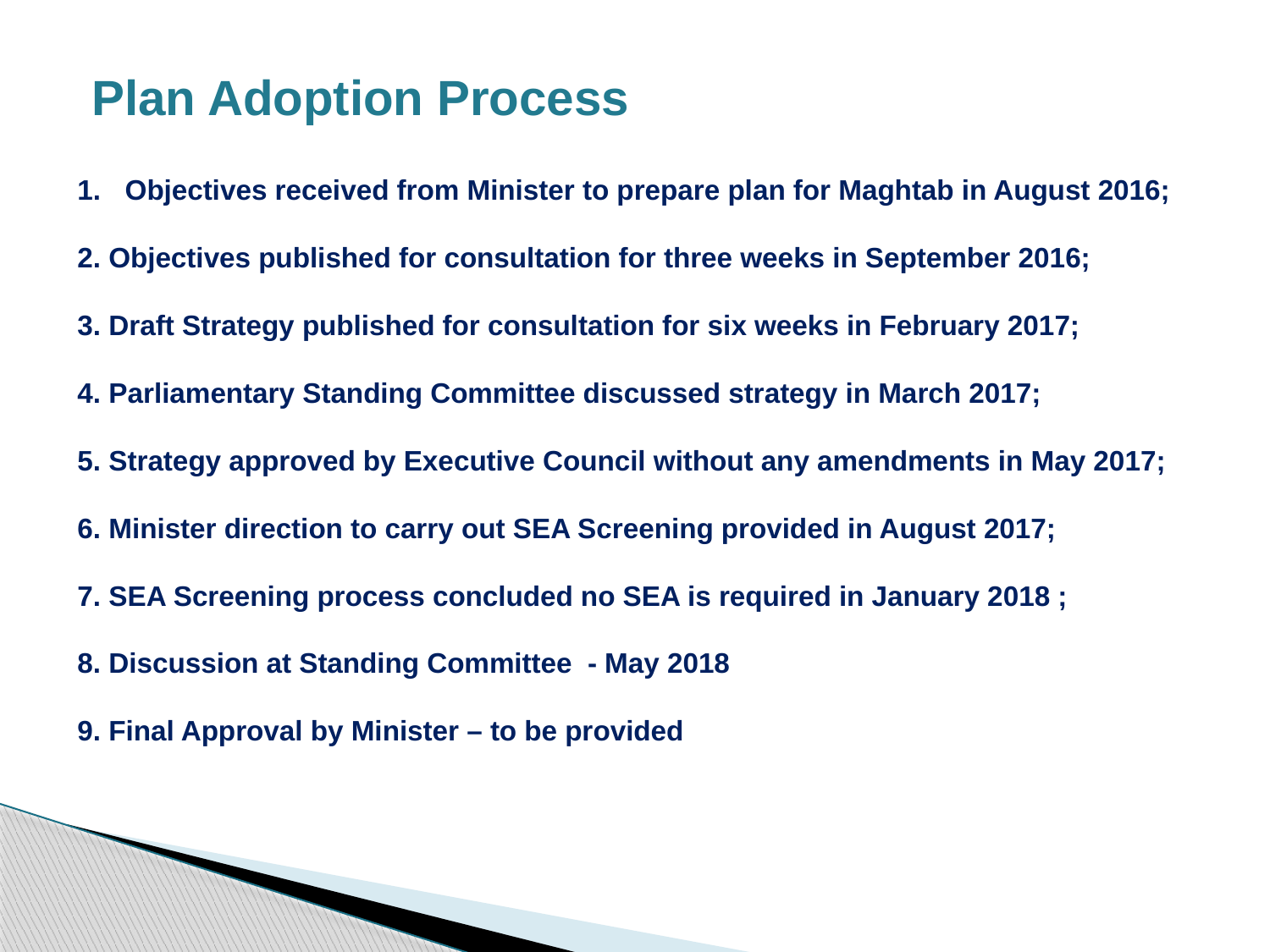

Plan Adoption Process
Objectives received from Minister to prepare plan for Maghtab in August 2016;

2. Objectives published for consultation for three weeks in September 2016;

3. Draft Strategy published for consultation for six weeks in February 2017;

4. Parliamentary Standing Committee discussed strategy in March 2017;

5. Strategy approved by Executive Council without any amendments in May 2017;

6. Minister direction to carry out SEA Screening provided in August 2017;

7. SEA Screening process concluded no SEA is required in January 2018 ;

8. Discussion at Standing Committee  - May 2018

9. Final Approval by Minister – to be provided